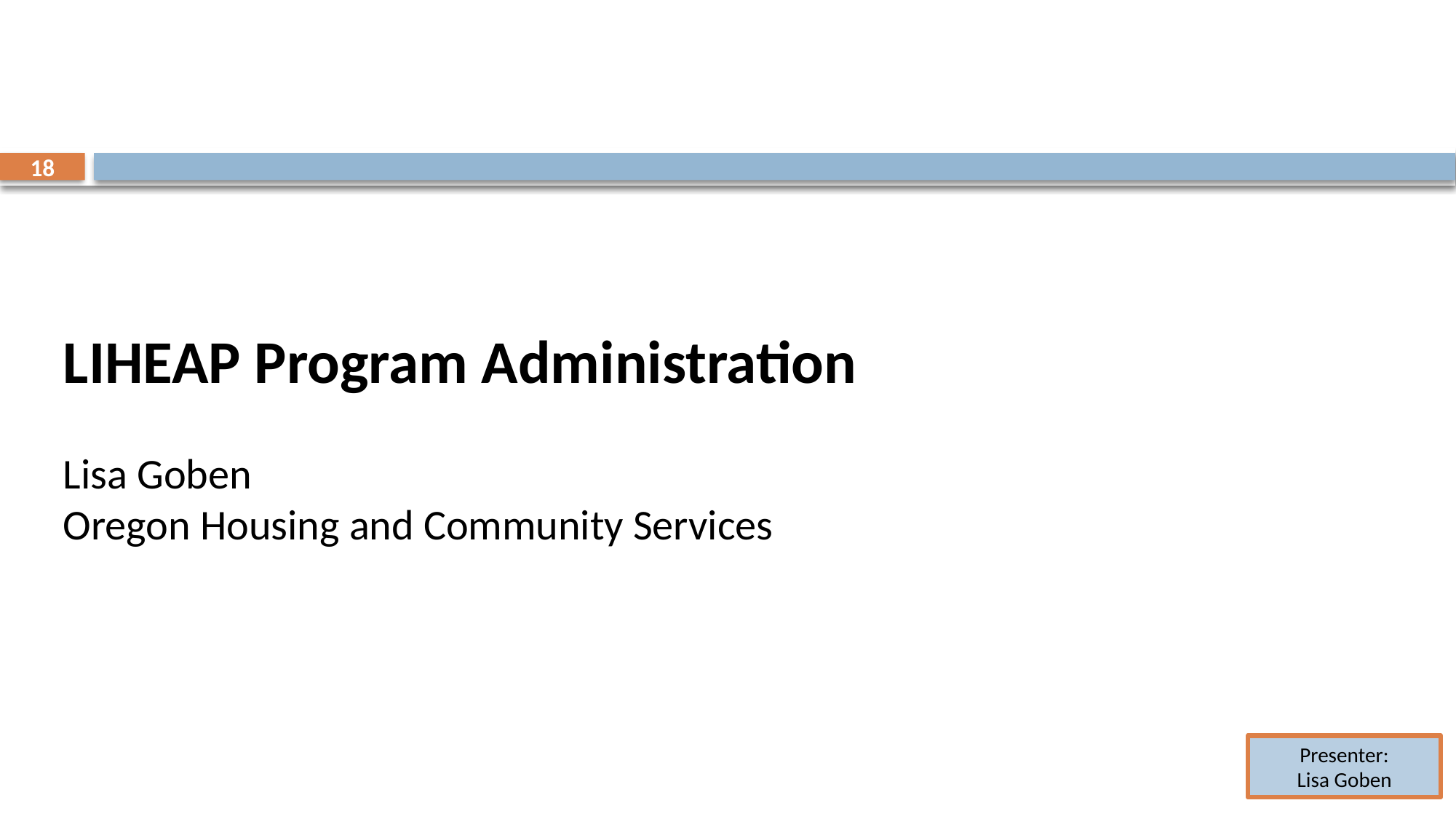

18
LIHEAP Program Administration

Lisa Goben
Oregon Housing and Community Services
Presenter:
Lisa Goben